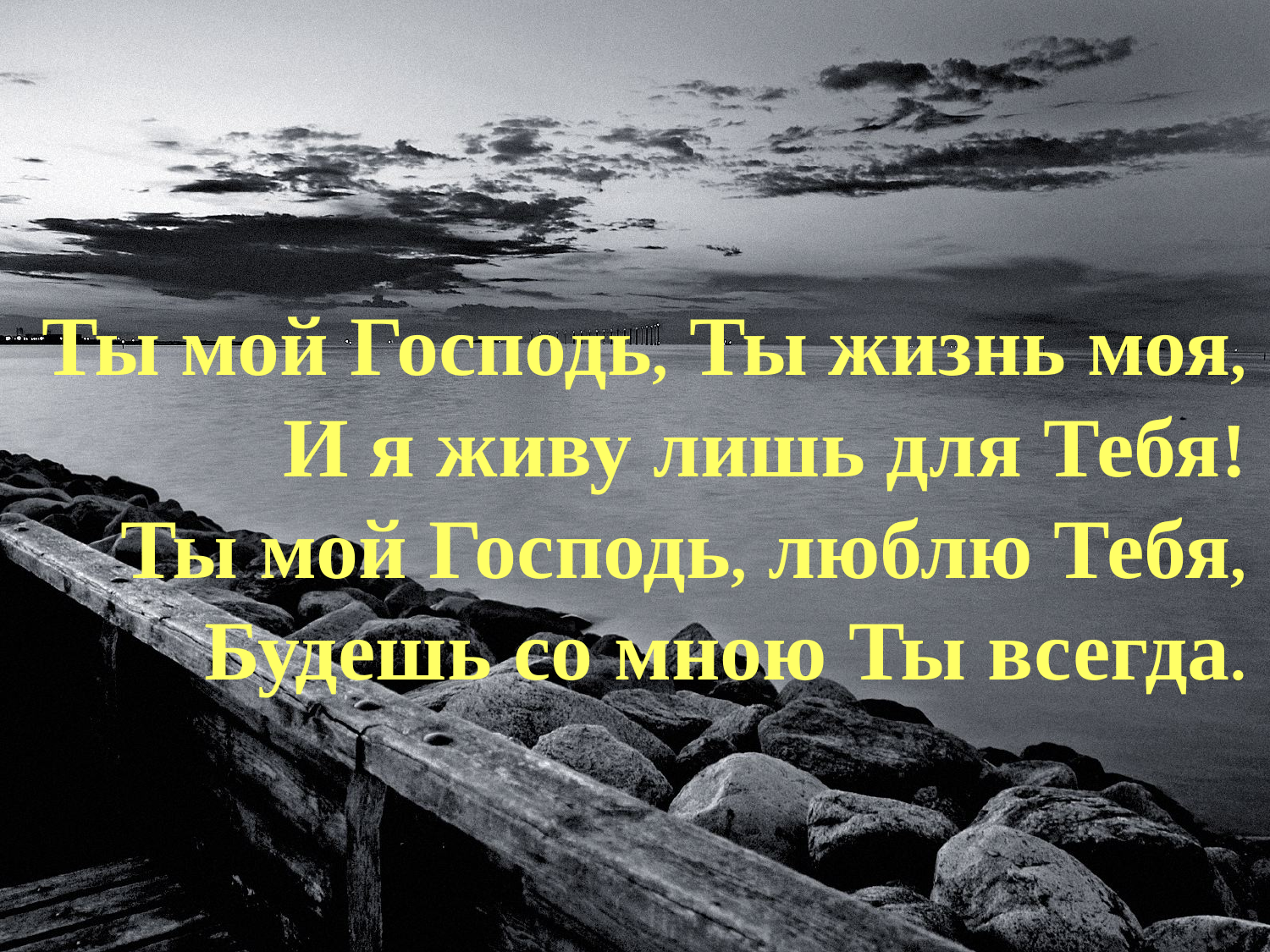

# Ты мой Господь, Ты жизнь моя, И я живу лишь для Тебя! Ты мой Господь, люблю Тебя, Будешь со мною Ты всегда.